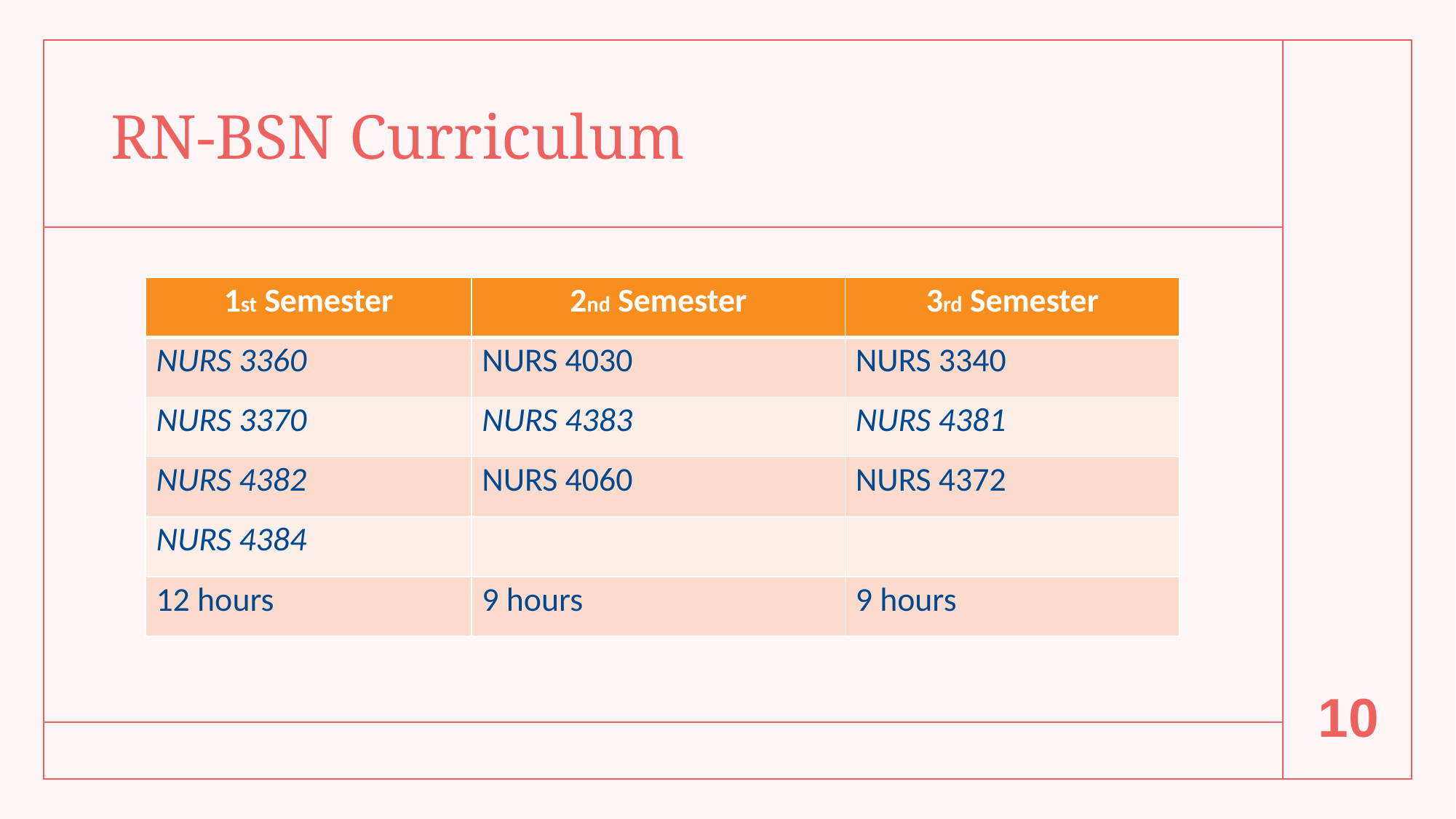

# RN-BSN Curriculum
| 1st Semester | 2nd Semester | 3rd Semester |
| --- | --- | --- |
| NURS 3360 | NURS 4030 | NURS 3340 |
| NURS 3370 | NURS 4383 | NURS 4381 |
| NURS 4382 | NURS 4060 | NURS 4372 |
| NURS 4384 |  |  |
| 12 hours | 9 hours | 9 hours |
10